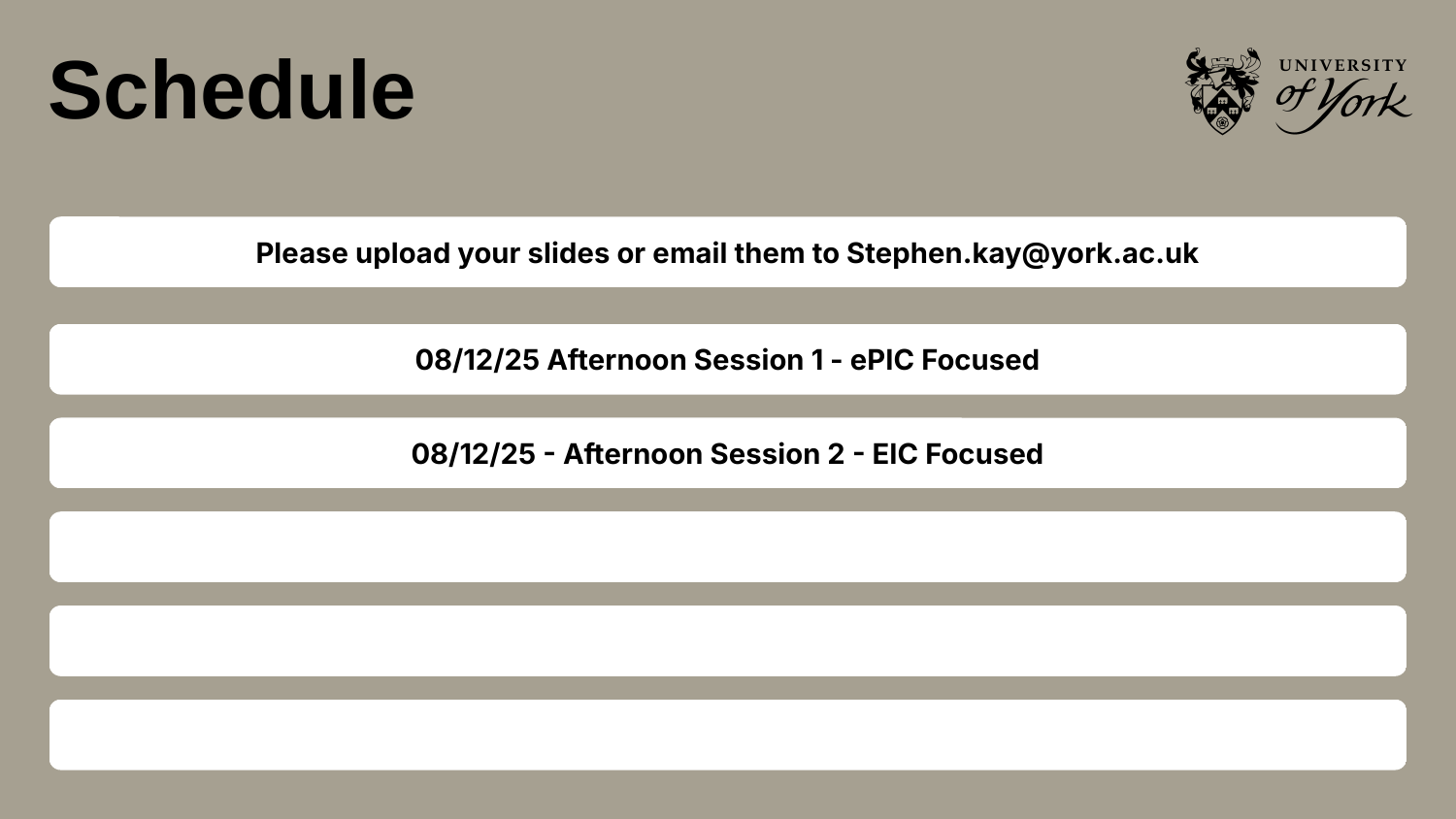

# Schedule

Please upload your slides or email them to Stephen.kay@york.ac.uk

08/12/25 Afternoon Session 1 - ePIC Focused
08/12/25 - Afternoon Session 2 - EIC Focused
08/12/25 - 19:00 Group Meal

09/12/25 - Morning Session 1 - ePIC Focused

09/12/25 - Morning Session 2 - EIC Focused